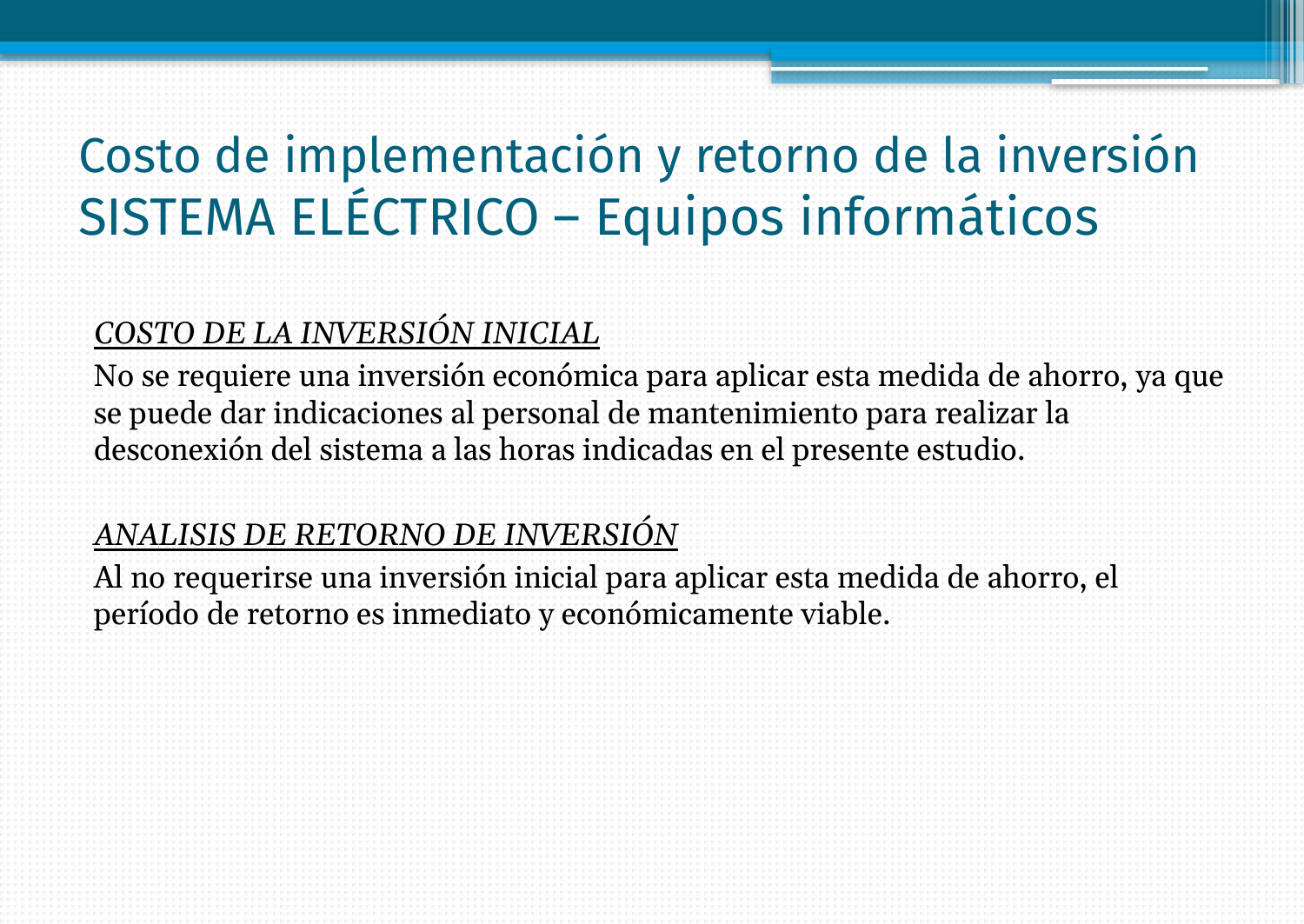

# Costo de implementación y retorno de la inversión SISTEMA ELÉCTRICO – Equipos informáticos

COSTO DE LA INVERSIÓN INICIAL
No se requiere una inversión económica para aplicar esta medida de ahorro, ya que se puede dar indicaciones al personal de mantenimiento para realizar la desconexión del sistema a las horas indicadas en el presente estudio.

ANALISIS DE RETORNO DE INVERSIÓN
Al no requerirse una inversión inicial para aplicar esta medida de ahorro, el período de retorno es inmediato y económicamente viable.